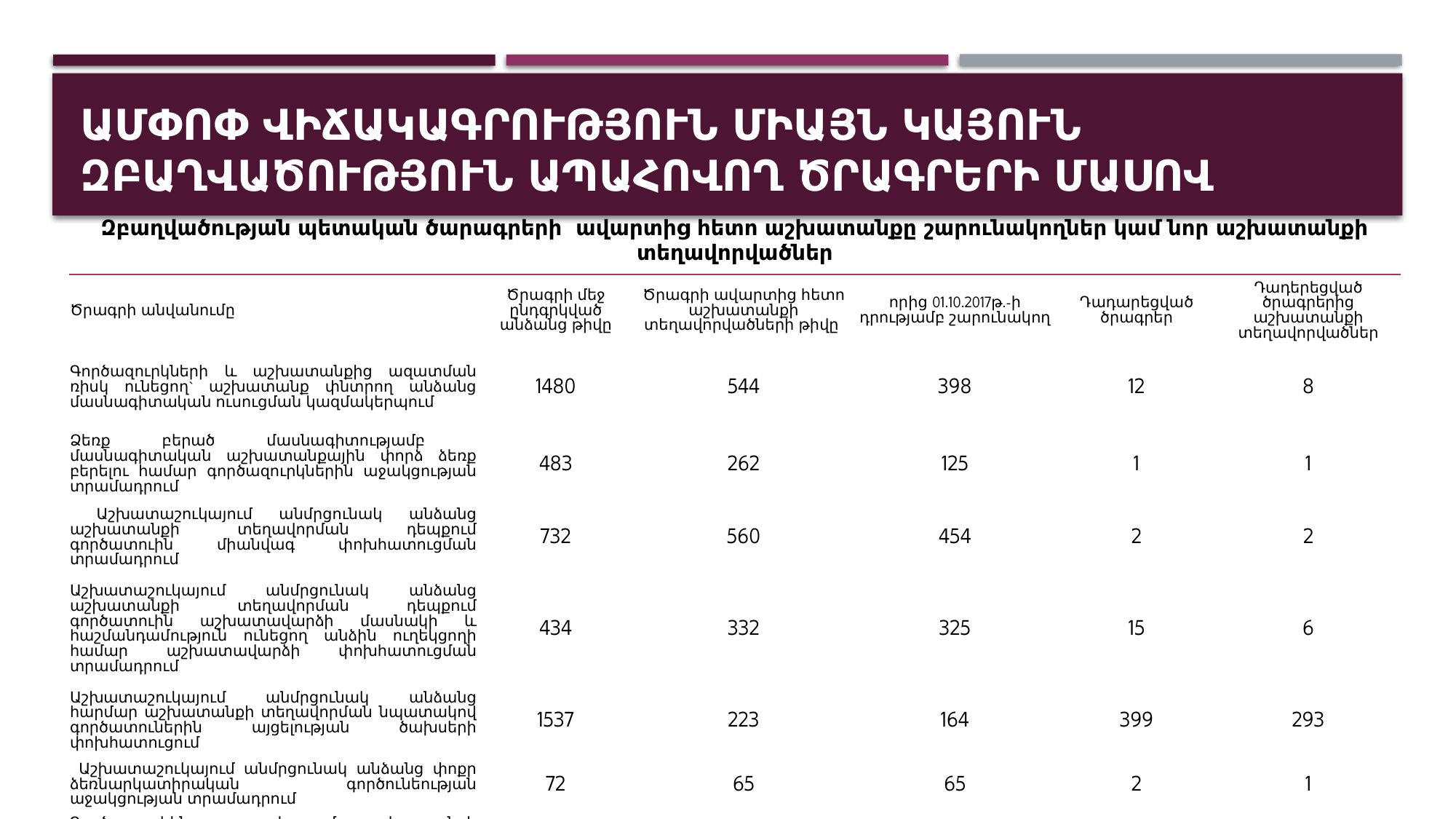

# Ամփոփ վիճակագրություն միայն կայուն զբաղվածություն ապահովող ծրագրերի մասով
Զբաղվածության պետական ծարագրերի  ավարտից հետո աշխատանքը շարունակողներ կամ նոր աշխատանքի տեղավորվածներ
| Ծրագրի անվանումը | Ծրագրի մեջ ընդգրկված անձանց թիվը | Ծրագրի ավարտից հետո աշխատանքի տեղավորվածների թիվը | որից 01.10.2017թ․-ի դրությամբ շարունակող | Դադարեցված ծրագրեր | Դադերեցված ծրագրերից աշխատանքի տեղավորվածներ |
| --- | --- | --- | --- | --- | --- |
| Գործազուրկների և աշխատանքից ազատման ռիսկ ունեցող` աշխատանք փնտրող անձանց մասնագիտական ուսուցման կազմակերպում | 1480 | 544 | 398 | 12 | 8 |
| Ձեռք բերած մասնագիտությամբ մասնագիտական աշխատանքային փորձ ձեռք բերելու համար գործազուրկներին աջակցության տրամադրում | 483 | 262 | 125 | 1 | 1 |
| Աշխատաշուկայում անմրցունակ անձանց աշխատանքի տեղավորման դեպքում գործատուին միանվագ փոխհատուցման տրամադրում | 732 | 560 | 454 | 2 | 2 |
| Աշխատաշուկայում անմրցունակ անձանց աշխատանքի տեղավորման դեպքում գործատուին աշխատավարձի մասնակի և հաշմանդամություն ունեցող անձին ուղեկցողի համար աշխատավարձի փոխհատուցման տրամադրում | 434 | 332 | 325 | 15 | 6 |
| Աշխատաշուկայում անմրցունակ անձանց հարմար աշխատանքի տեղավորման նպատակով գործատուներին այցելության ծախսերի փոխհատուցում | 1537 | 223 | 164 | 399 | 293 |
| Աշխատաշուկայում անմրցունակ անձանց փոքր ձեռնարկատիրական գործունեության աջակցության տրամադրում | 72 | 65 | 65 | 2 | 1 |
| Գործազուրկին այլ վայրում աշխատանքի տեղավորման աջակցության տրամադրում | 25 | 21 | 21 |  |  |